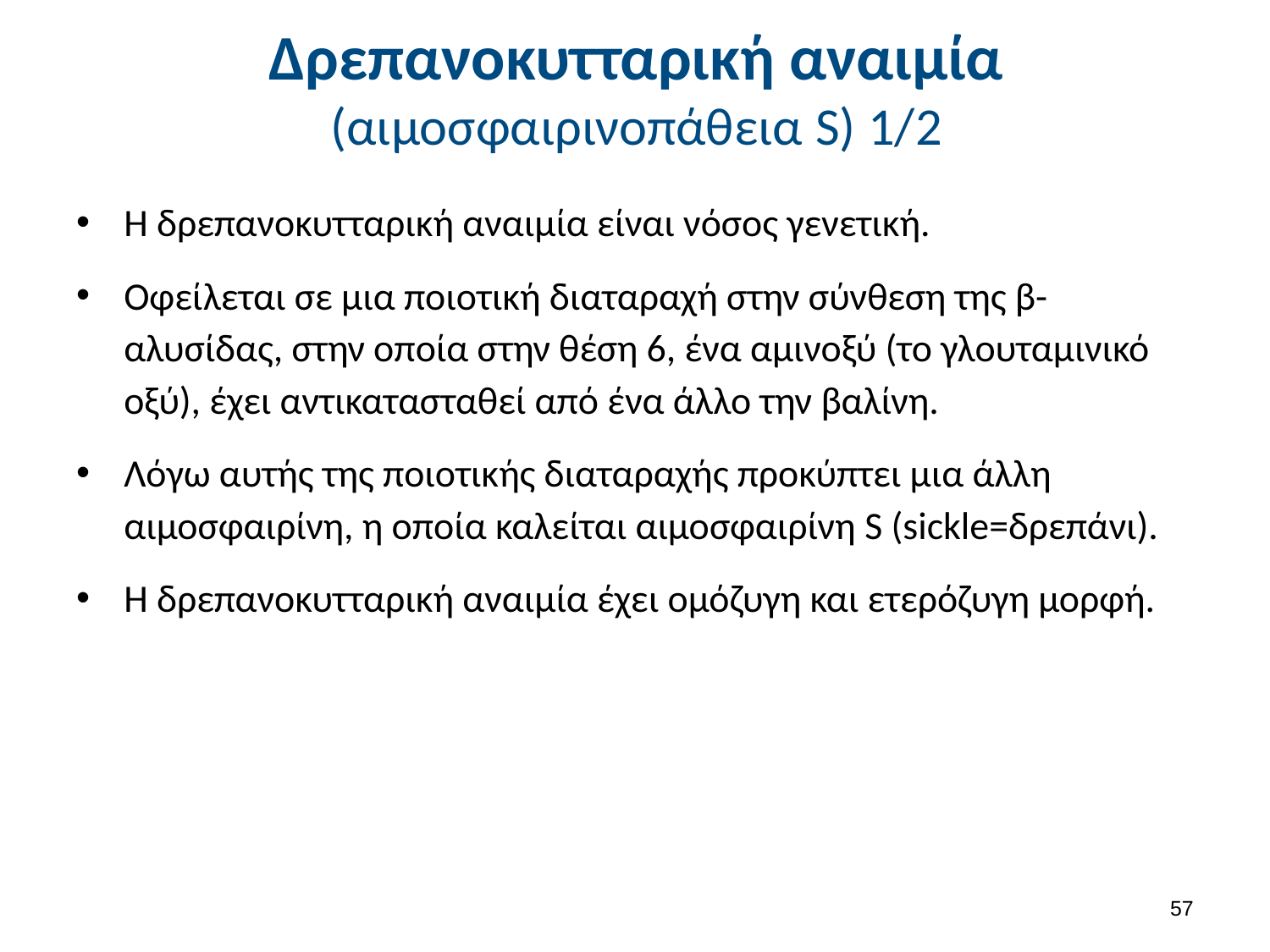

# Δρεπανοκυτταρική αναιμία (αιμοσφαιρινοπάθεια S) 1/2
Η δρεπανοκυτταρική αναιμία είναι νόσος γενετική.
Οφείλεται σε μια ποιοτική διαταραχή στην σύνθεση της β-αλυσίδας, στην οποία στην θέση 6, ένα αμινοξύ (το γλουταμινικό οξύ), έχει αντικατασταθεί από ένα άλλο την βαλίνη.
Λόγω αυτής της ποιοτικής διαταραχής προκύπτει μια άλλη αιμοσφαιρίνη, η οποία καλείται αιμοσφαιρίνη S (sickle=δρεπάνι).
Η δρεπανοκυτταρική αναιμία έχει ομόζυγη και ετερόζυγη μορφή.
57